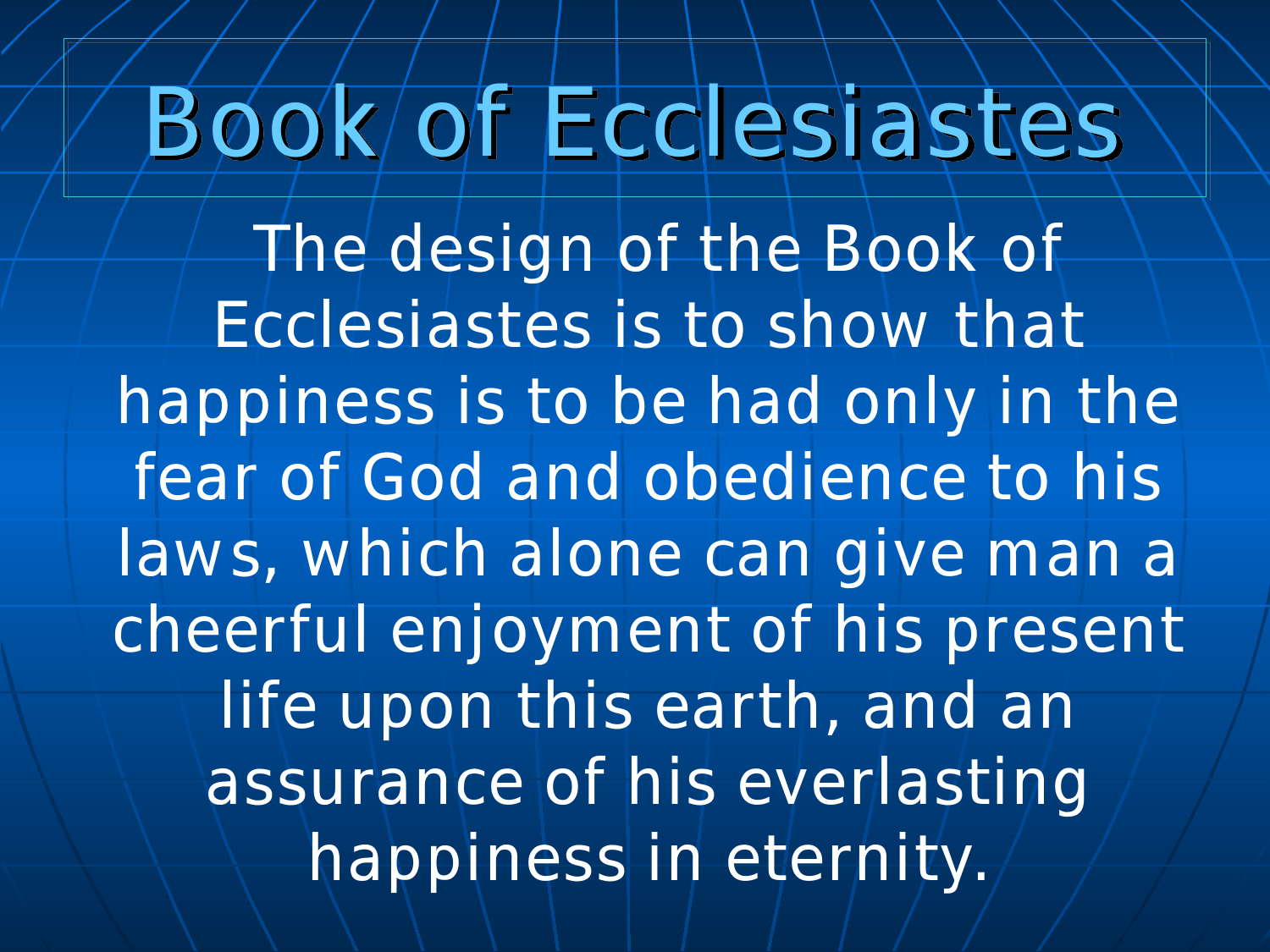

# Book of Ecclesiastes
 The design of the Book of Ecclesiastes is to show that happiness is to be had only in the fear of God and obedience to his laws, which alone can give man a cheerful enjoyment of his present life upon this earth, and an assurance of his everlasting happiness in eternity.